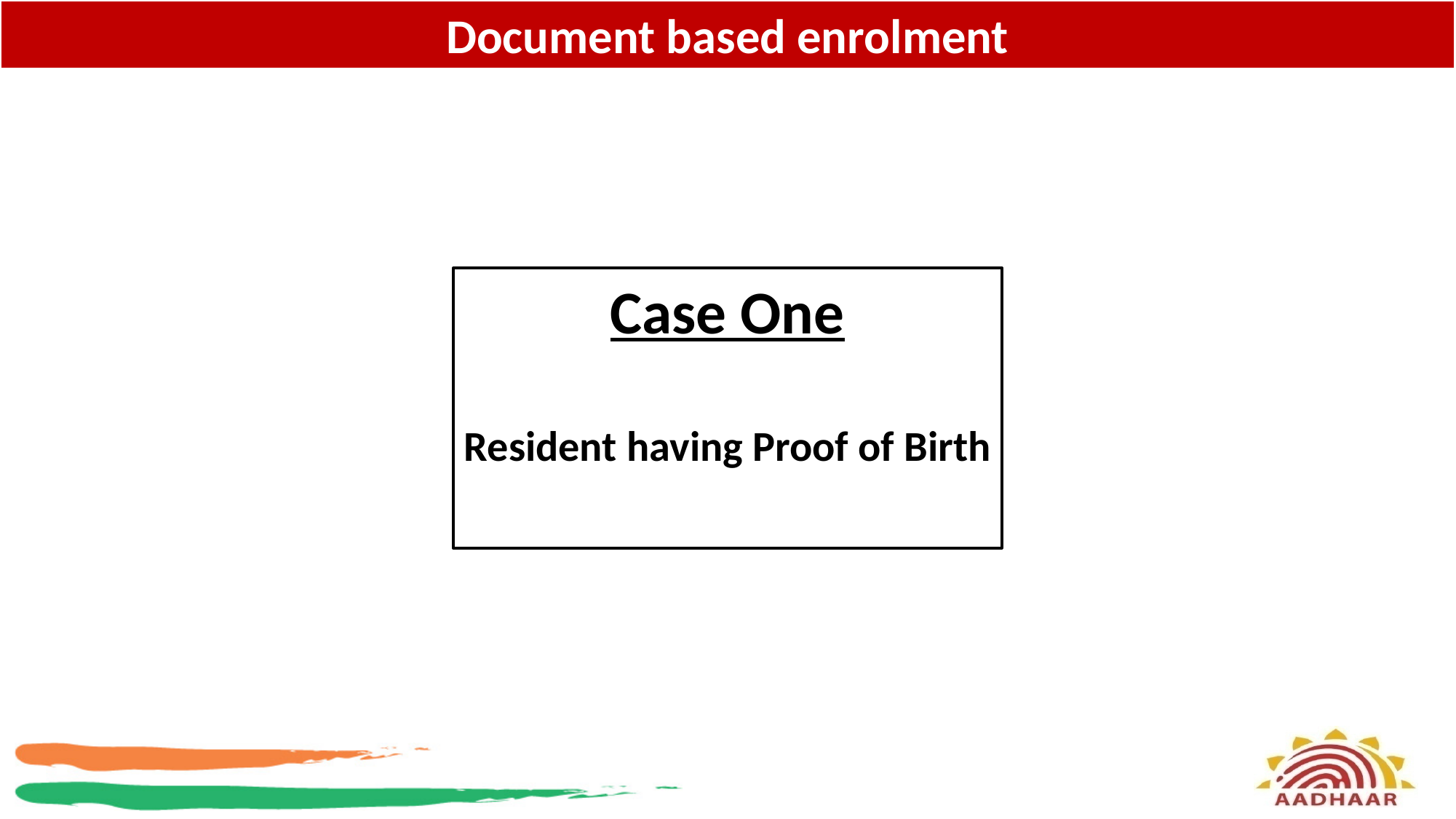

Document based enrolment
Case One
Resident having Proof of Birth